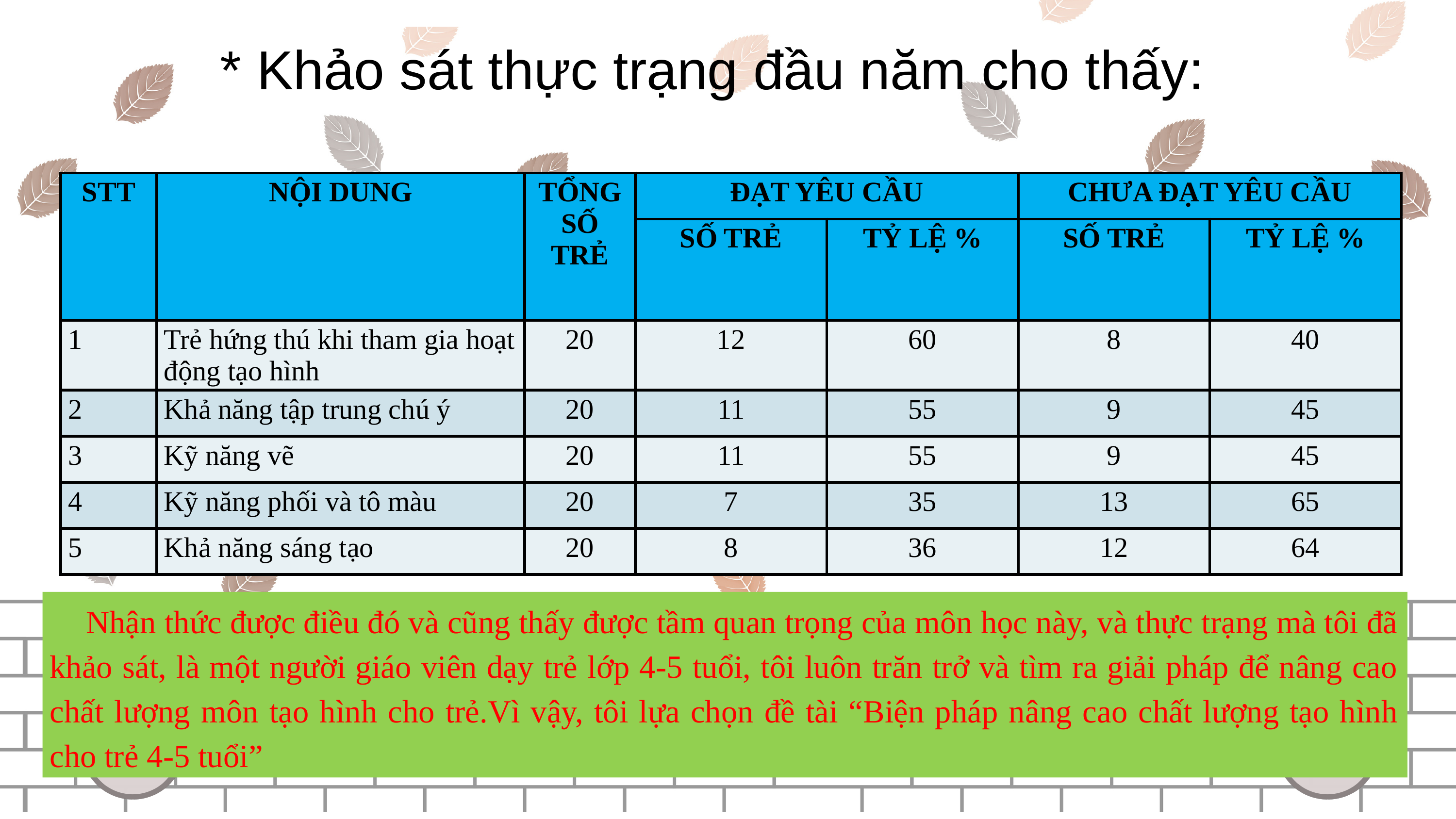

* Khảo sát thực trạng đầu năm cho thấy:

| STT | NỘI DUNG | TỔNG SỐ TRẺ | ĐẠT YÊU CẦU |  | CHƯA ĐẠT YÊU CẦU |  |
| --- | --- | --- | --- | --- | --- | --- |
|  |  |  | SỐ TRẺ | TỶ LỆ % | SỐ TRẺ | TỶ LỆ % |
| 1 | Trẻ hứng thú khi tham gia hoạt động tạo hình | 20 | 12 | 60 | 8 | 40 |
| 2 | Khả năng tập trung chú ý | 20 | 11 | 55 | 9 | 45 |
| 3 | Kỹ năng vẽ | 20 | 11 | 55 | 9 | 45 |
| 4 | Kỹ năng phối và tô màu | 20 | 7 | 35 | 13 | 65 |
| 5 | Khả năng sáng tạo | 20 | 8 | 36 | 12 | 64 |
Nhận thức được điều đó và cũng thấy được tầm quan trọng của môn học này, và thực trạng mà tôi đã khảo sát, là một người giáo viên dạy trẻ lớp 4-5 tuổi, tôi luôn trăn trở và tìm ra giải pháp để nâng cao chất lượng môn tạo hình cho trẻ.Vì vậy, tôi lựa chọn đề tài “Biện pháp nâng cao chất lượng tạo hình cho trẻ 4-5 tuổi”